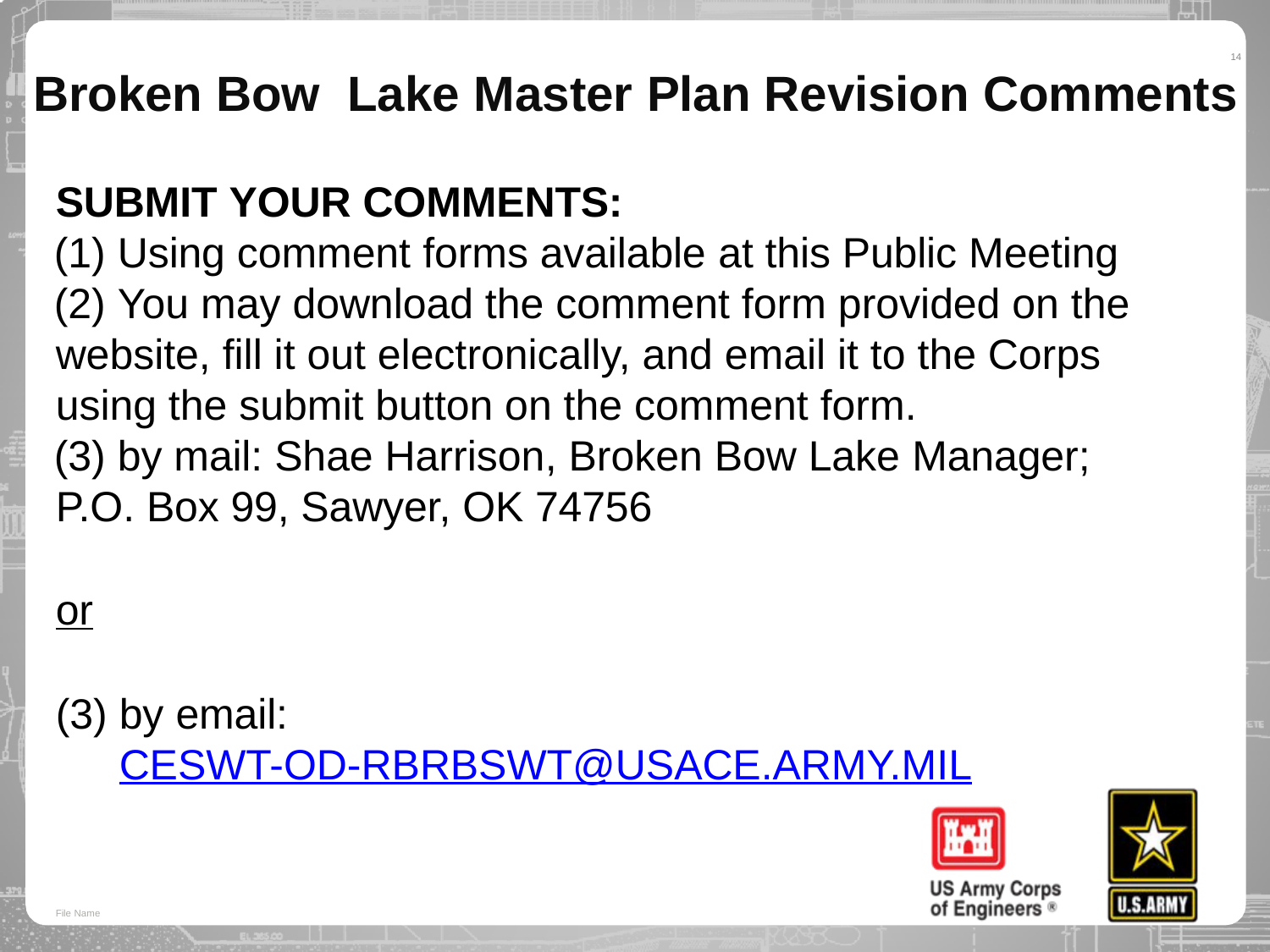

14
# Broken Bow  Lake Master Plan Revision Comments
SUBMIT YOUR COMMENTS:
 Using comment forms available at this Public Meeting
 You may download the comment form provided on the website, fill it out electronically, and email it to the Corps using the submit button on the comment form.
 by mail: Shae Harrison, Broken Bow Lake Manager; P.O. Box 99, Sawyer, OK 74756

or

by email: CESWT-OD-RBRBSWT@USACE.ARMY.MIL
File Name